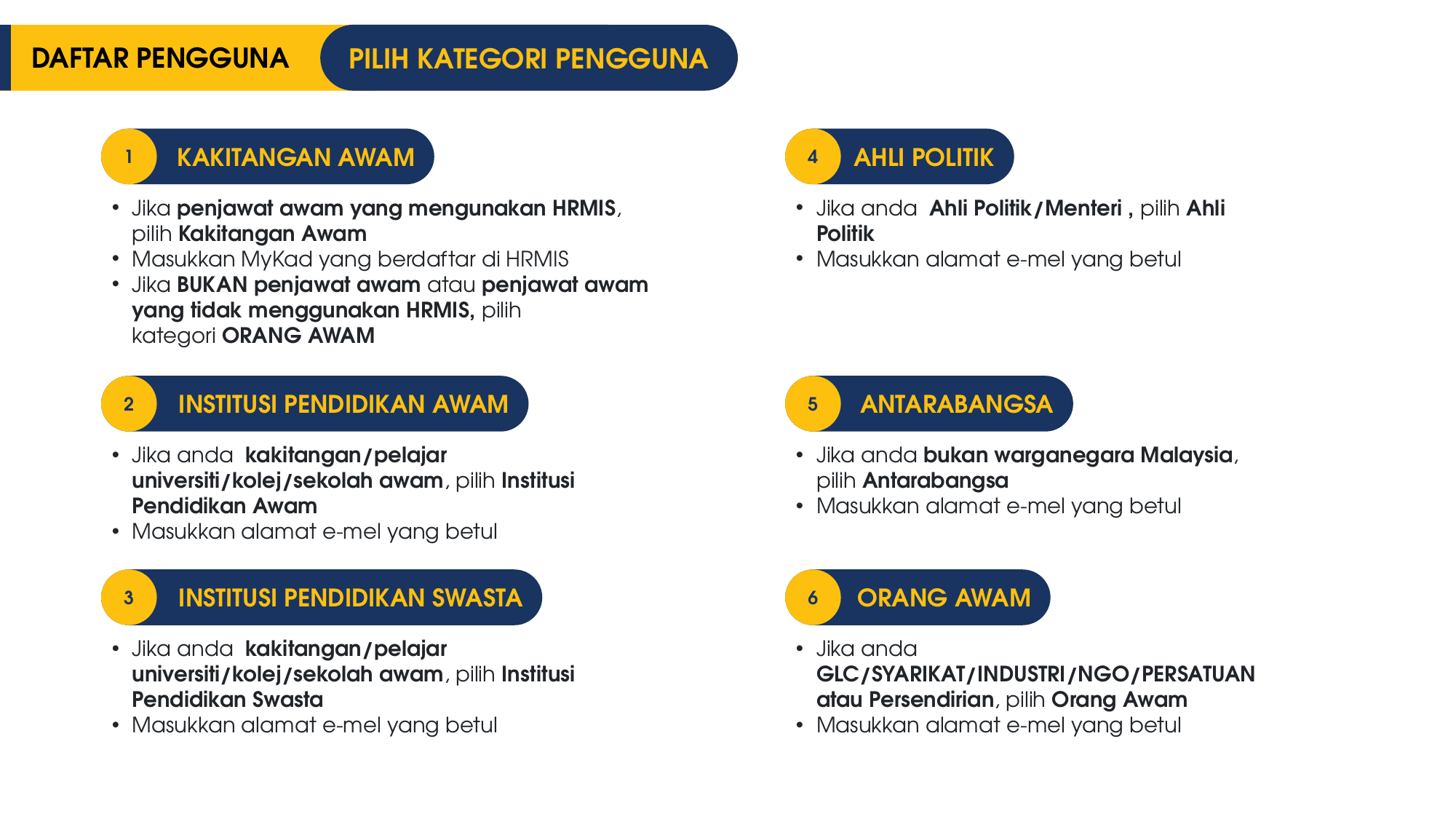

PILIH KATEGORI PENGGUNA
DAFTAR PENGGUNA
KAKITANGAN AWAM
1
AHLI POLITIK
4
Jika penjawat awam yang mengunakan HRMIS, pilih Kakitangan Awam
Masukkan MyKad yang berdaftar di HRMIS
Jika BUKAN penjawat awam atau penjawat awam yang tidak menggunakan HRMIS, pilih kategori ORANG AWAM
Jika anda  Ahli Politik/Menteri , pilih Ahli Politik
Masukkan alamat e-mel yang betul
INSTITUSI PENDIDIKAN AWAM
2
ANTARABANGSA
5
Jika anda  kakitangan/pelajar universiti/kolej/sekolah awam, pilih Institusi Pendidikan Awam
Masukkan alamat e-mel yang betul
Jika anda bukan warganegara Malaysia, pilih Antarabangsa
Masukkan alamat e-mel yang betul
INSTITUSI PENDIDIKAN SWASTA
3
ORANG AWAM
6
Jika anda  kakitangan/pelajar universiti/kolej/sekolah awam, pilih Institusi Pendidikan Swasta
Masukkan alamat e-mel yang betul
Jika anda GLC/SYARIKAT/INDUSTRI/NGO/PERSATUAN atau Persendirian, pilih Orang Awam
Masukkan alamat e-mel yang betul